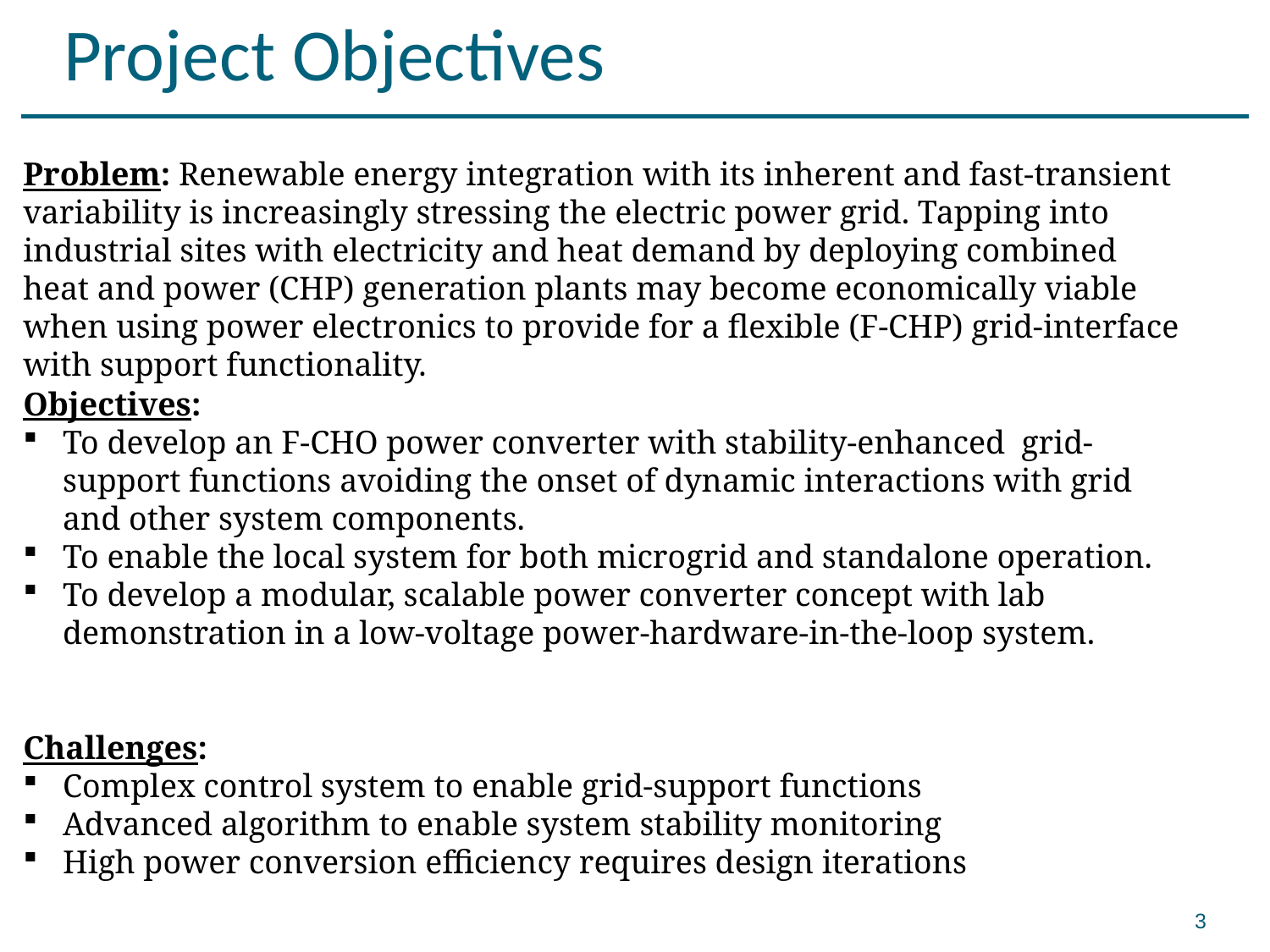

# Project Objectives
Problem: Renewable energy integration with its inherent and fast-transient variability is increasingly stressing the electric power grid. Tapping into industrial sites with electricity and heat demand by deploying combined heat and power (CHP) generation plants may become economically viable when using power electronics to provide for a flexible (F-CHP) grid-interface with support functionality.
Objectives:
To develop an F-CHO power converter with stability-enhanced  grid-support functions avoiding the onset of dynamic interactions with grid and other system components.
To enable the local system for both microgrid and standalone operation.
To develop a modular, scalable power converter concept with lab demonstration in a low-voltage power-hardware-in-the-loop system.
Challenges:
Complex control system to enable grid-support functions
Advanced algorithm to enable system stability monitoring
High power conversion efficiency requires design iterations
3